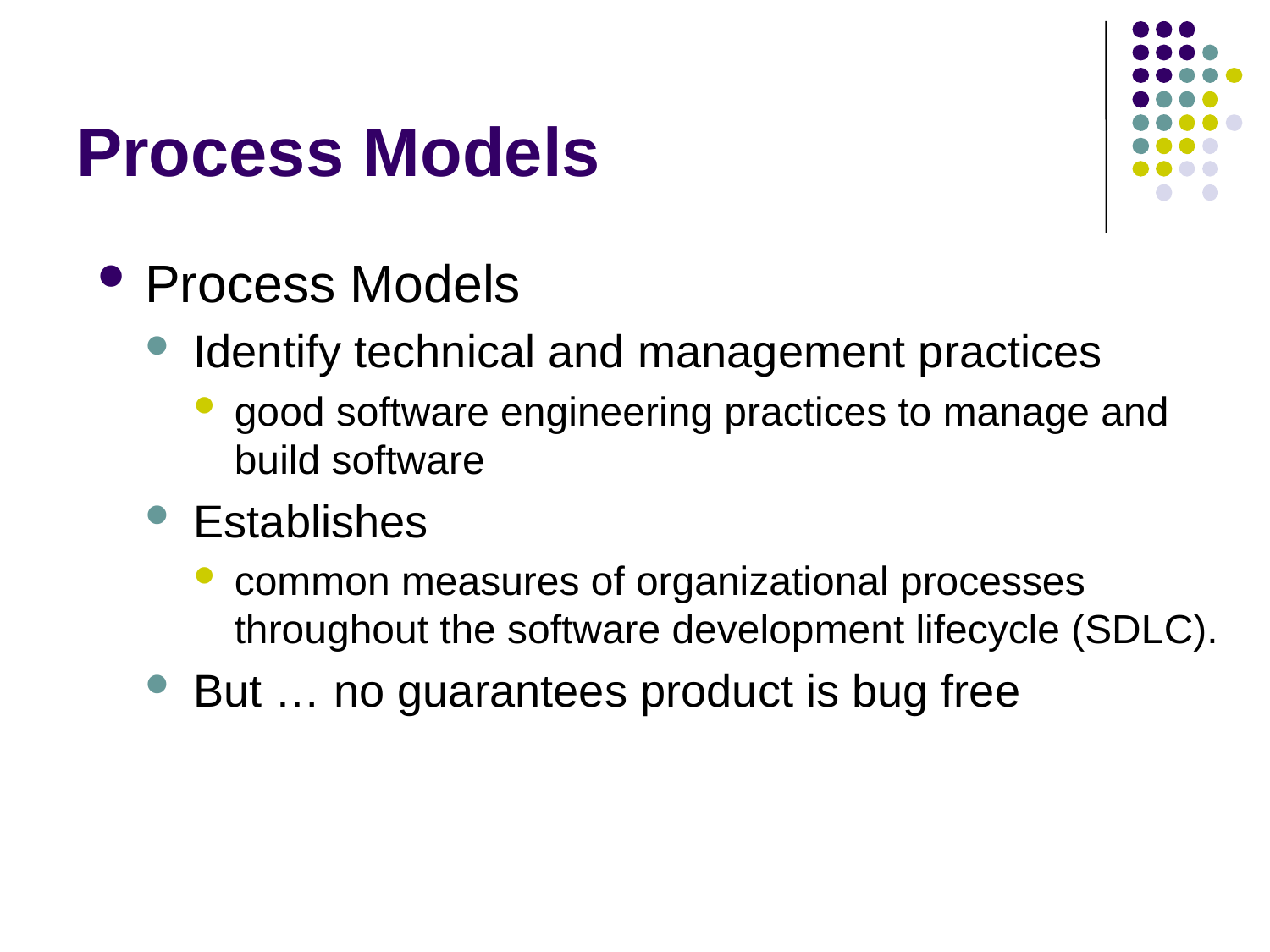

# Process Models
Process Models
Identify technical and management practices
good software engineering practices to manage and build software
Establishes
common measures of organizational processes throughout the software development lifecycle (SDLC).
But … no guarantees product is bug free